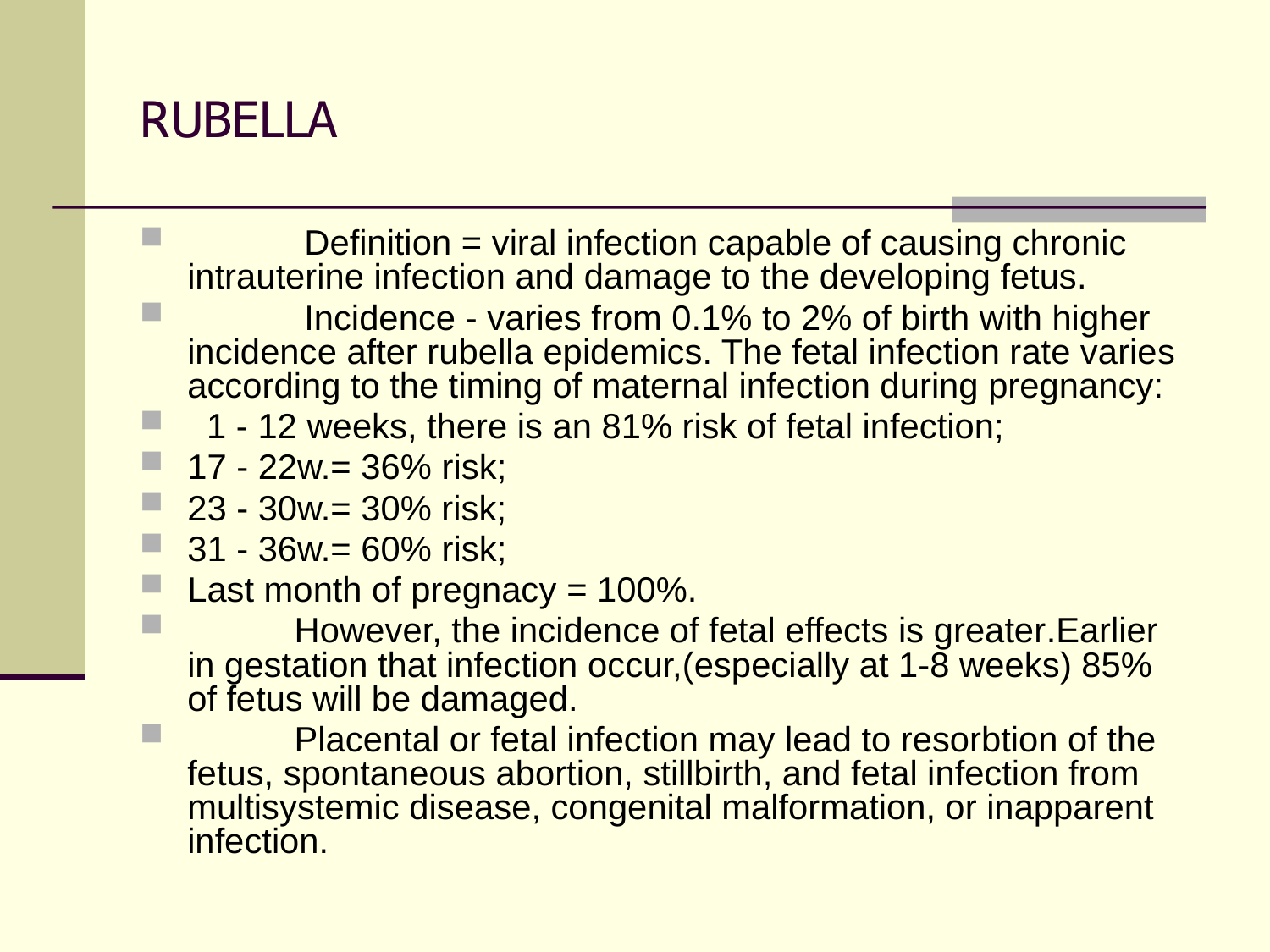

# RUBELLA
            Definition = viral infection capable of causing chronic intrauterine infection and damage to the developing fetus.
            Incidence - varies from 0.1% to 2% of birth with higher incidence after rubella epidemics. The fetal infection rate varies according to the timing of maternal infection during pregnancy:
  1 - 12 weeks, there is an 81% risk of fetal infection;
17 - 22w.= 36% risk;
23 - 30w.= 30% risk;
31 - 36w.= 60% risk;
Last month of pregnacy = 100%.
           However, the incidence of fetal effects is greater.Earlier in gestation that infection occur,(especially at 1-8 weeks) 85%  of fetus will be damaged.
           Placental or fetal infection may lead to resorbtion of the fetus, spontaneous abortion, stillbirth, and fetal infection from multisystemic disease, congenital malformation, or inapparent infection.